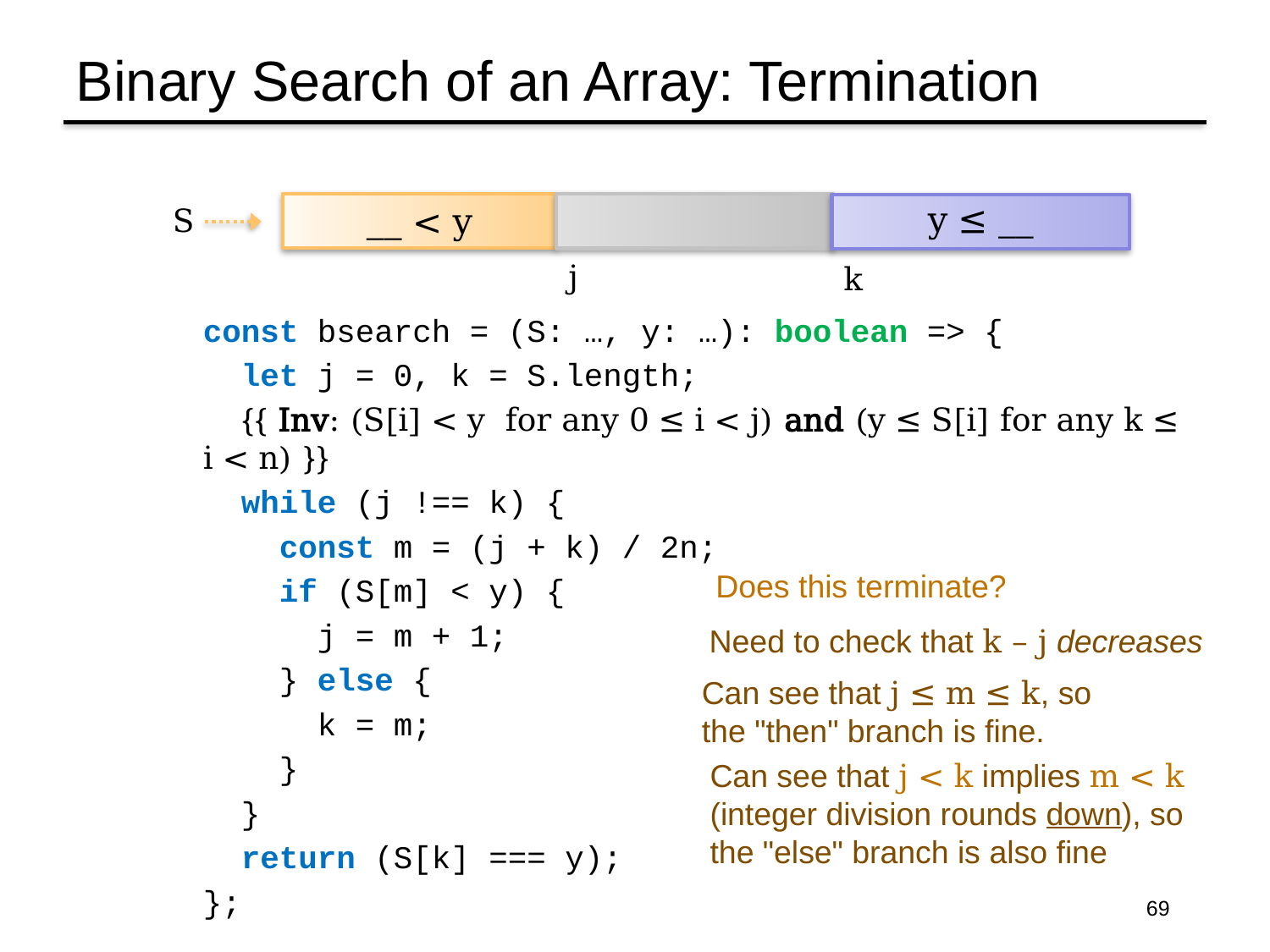

# Binary Search of an Array: Termination
y ≤ __
__ < y

S

j
k
const bsearch = (S: …, y: …): boolean => {
  let j = 0, k = S.length;
  {{ Inv: (S[i] < y  for any 0 ≤ i < j) and (y ≤ S[i] for any k ≤ i < n) }}
  while (j !== k) {
    const m = (j + k) / 2n;
    if (S[m] < y) {
      j = m + 1;
    } else {
      k = m;
    }
  }
  return (S[k] === y);
};

Does this terminate?
Need to check that k – j decreases
Can see that j ≤ m ≤ k, so
the "then" branch is fine.
Can see that j < k implies m < k
(integer division rounds down), so
the "else" branch is also fine
69